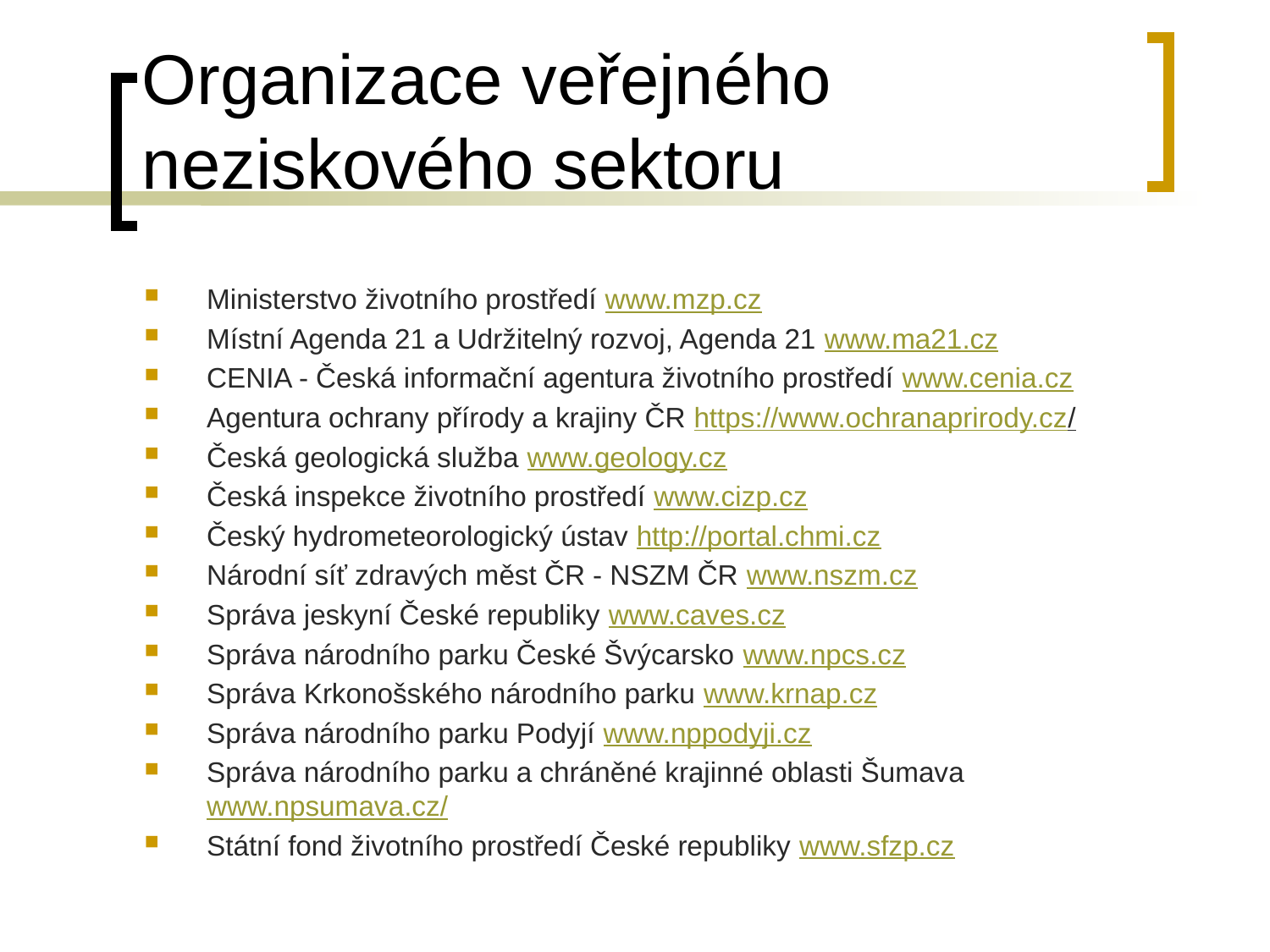

# Organizace veřejného neziskového sektoru
Ministerstvo životního prostředí www.mzp.cz
Místní Agenda 21 a Udržitelný rozvoj, Agenda 21 www.ma21.cz
CENIA - Česká informační agentura životního prostředí www.cenia.cz
Agentura ochrany přírody a krajiny ČR https://www.ochranaprirody.cz/
Česká geologická služba www.geology.cz
Česká inspekce životního prostředí www.cizp.cz
Český hydrometeorologický ústav http://portal.chmi.cz
Národní síť zdravých měst ČR - NSZM ČR www.nszm.cz
Správa jeskyní České republiky www.caves.cz
Správa národního parku České Švýcarsko www.npcs.cz
Správa Krkonošského národního parku www.krnap.cz
Správa národního parku Podyjí www.nppodyji.cz
Správa národního parku a chráněné krajinné oblasti Šumava www.npsumava.cz/
Státní fond životního prostředí České republiky www.sfzp.cz